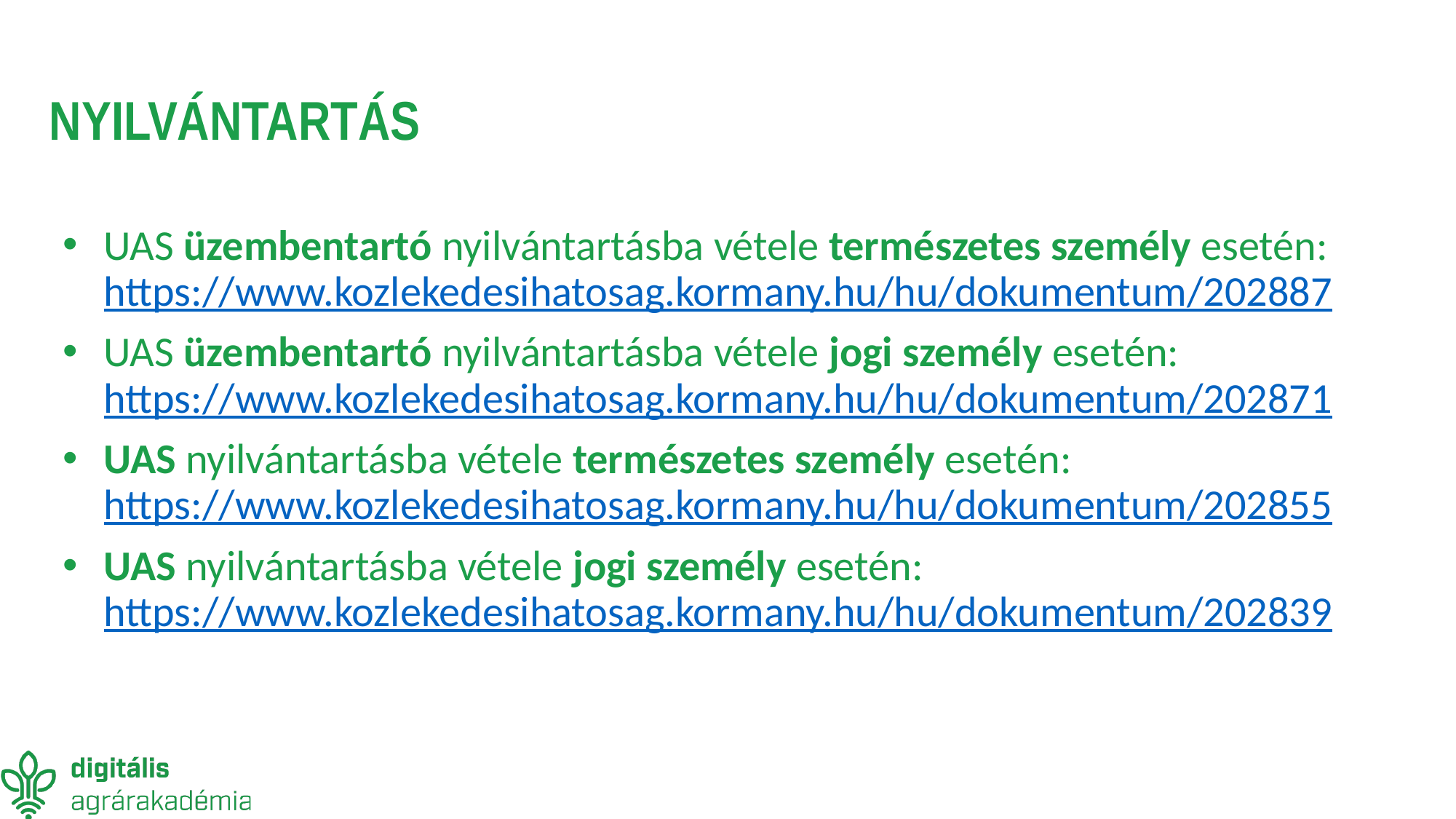

# NYILVÁNTARTÁS
UAS üzembentartó nyilvántartásba vétele természetes személy esetén:
https://www.kozlekedesihatosag.kormany.hu/hu/dokumentum/202887
UAS üzembentartó nyilvántartásba vétele jogi személy esetén:
https://www.kozlekedesihatosag.kormany.hu/hu/dokumentum/202871
UAS nyilvántartásba vétele természetes személy esetén:
https://www.kozlekedesihatosag.kormany.hu/hu/dokumentum/202855
UAS nyilvántartásba vétele jogi személy esetén:
https://www.kozlekedesihatosag.kormany.hu/hu/dokumentum/202839